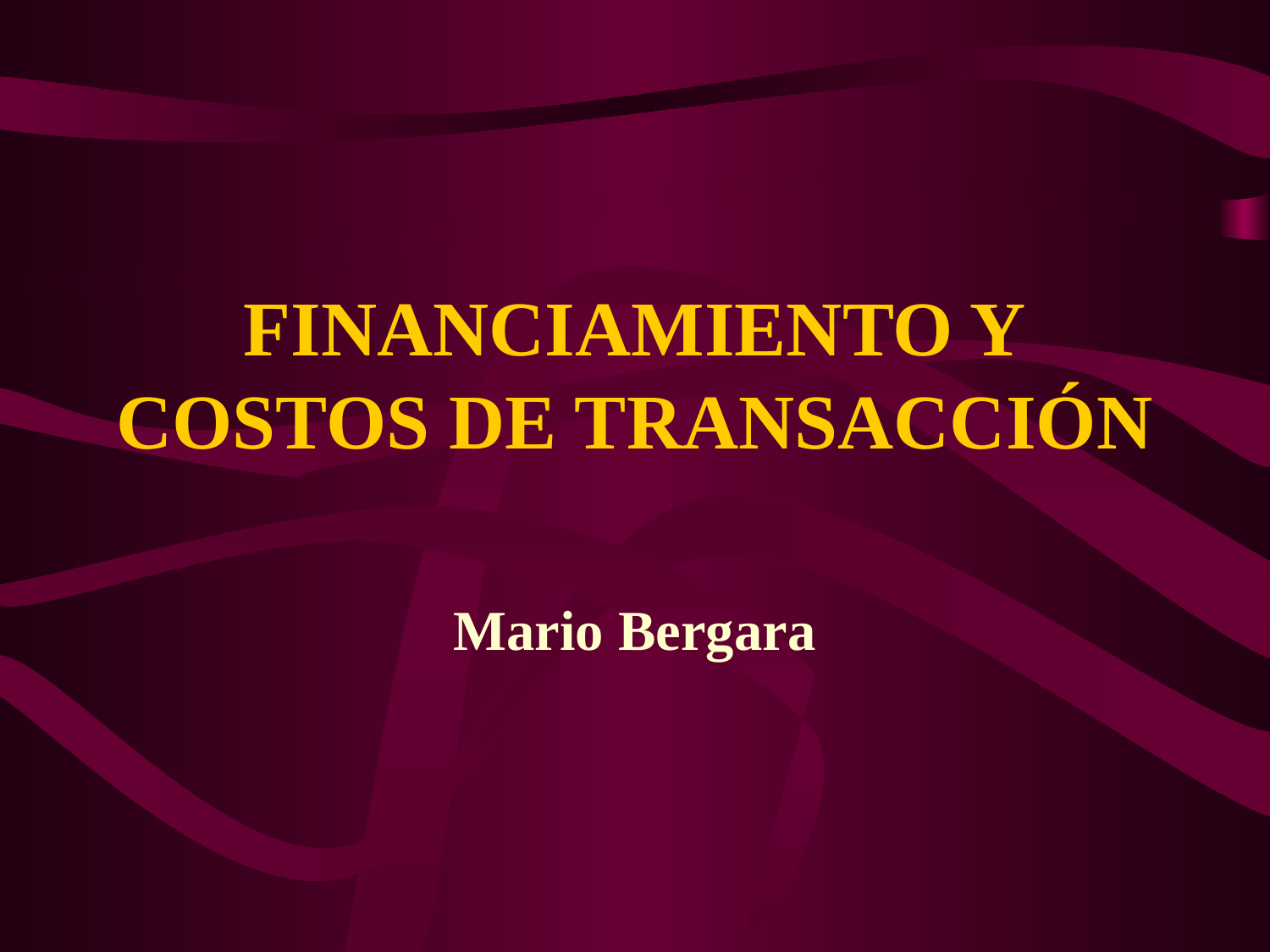

# FINANCIAMIENTO Y COSTOS DE TRANSACCIÓN
Mario Bergara